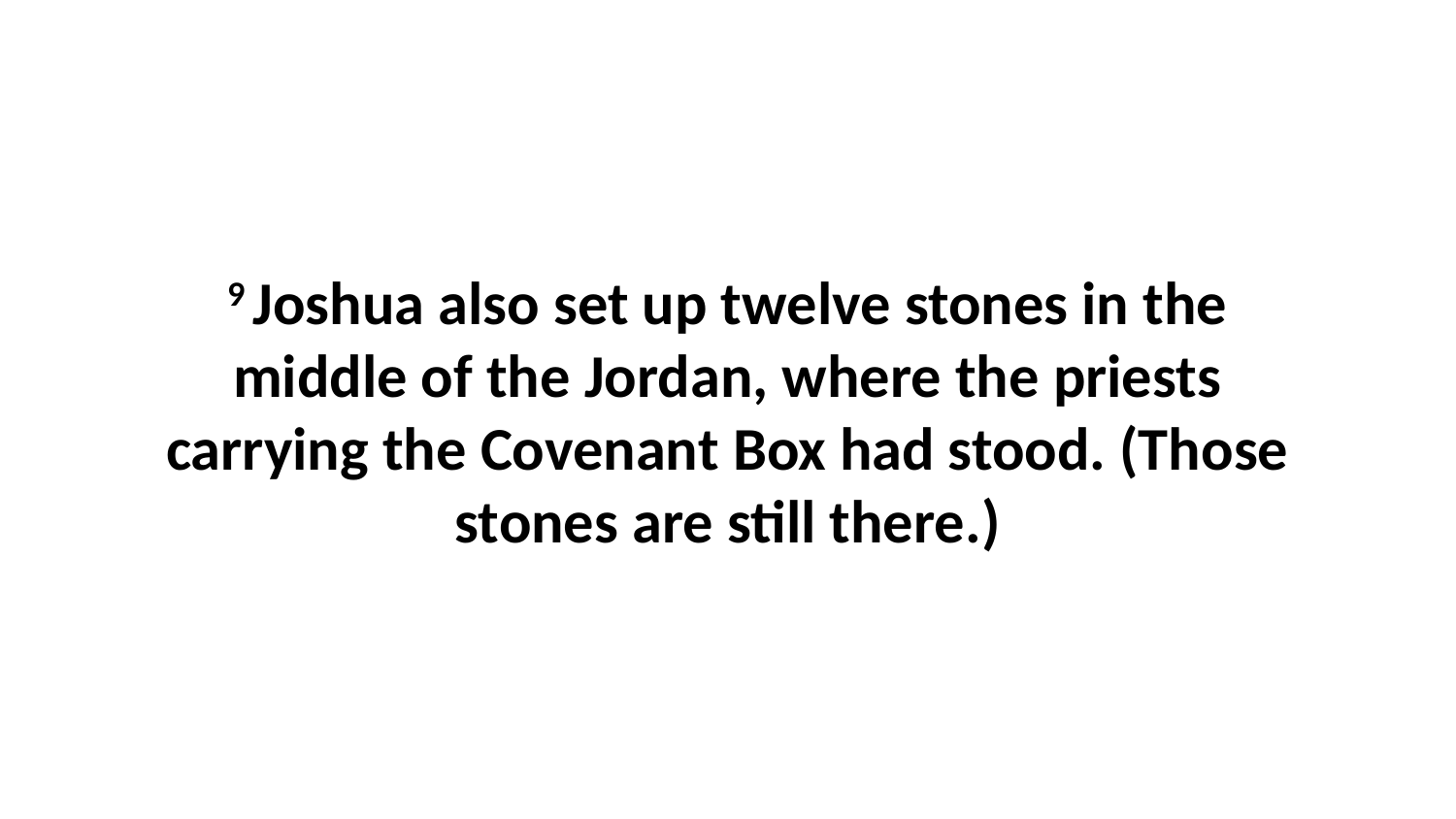

9 Joshua also set up twelve stones in the middle of the Jordan, where the priests carrying the Covenant Box had stood. (Those stones are still there.)